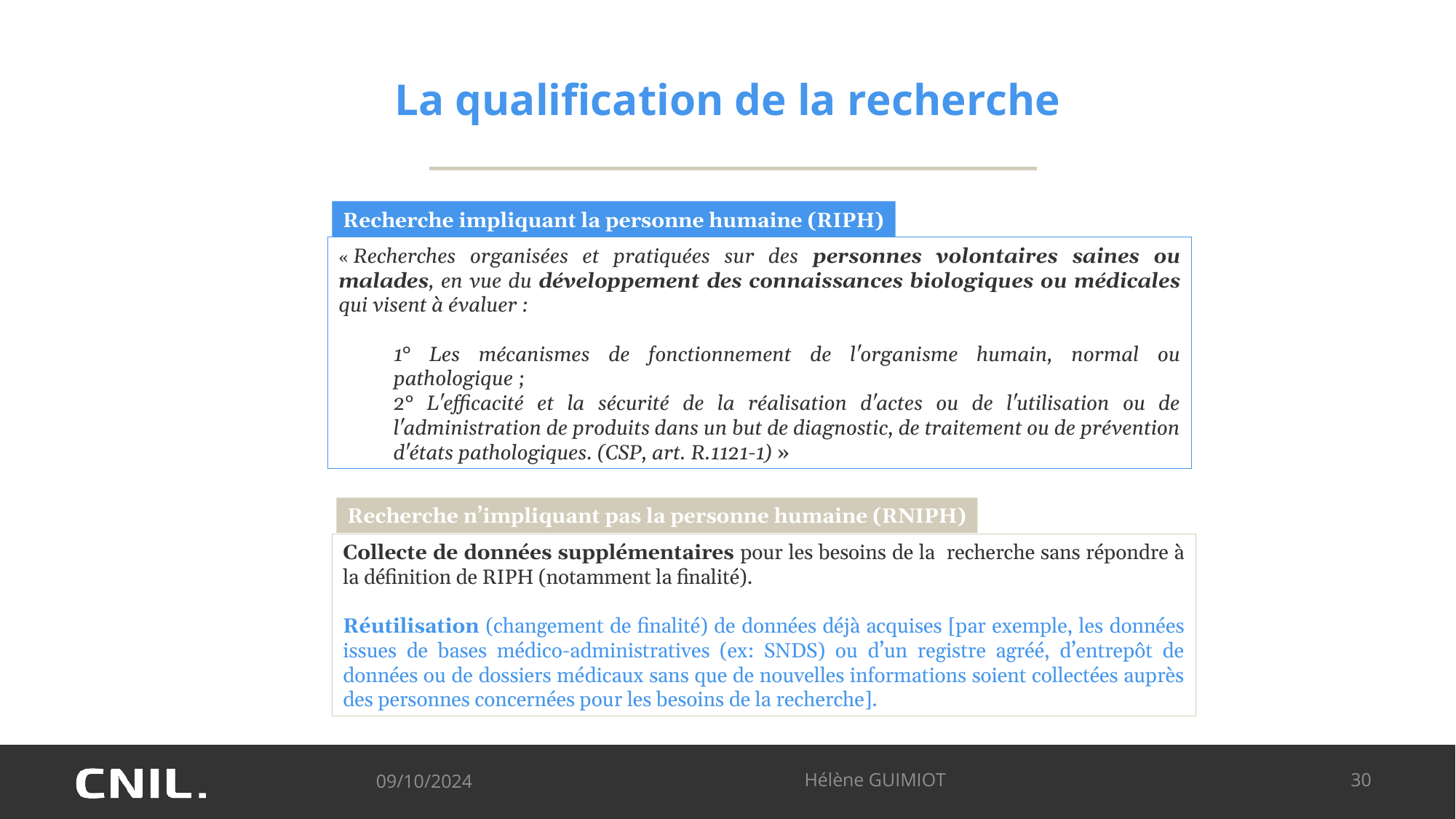

# La qualification de la recherche
Recherche impliquant la personne humaine (RIPH)
« Recherches organisées et pratiquées sur des personnes volontaires saines ou malades, en vue du développement des connaissances biologiques ou médicales qui visent à évaluer :

1° Les mécanismes de fonctionnement de l'organisme humain, normal ou pathologique ;
2° L'efficacité et la sécurité de la réalisation d'actes ou de l'utilisation ou de l'administration de produits dans un but de diagnostic, de traitement ou de prévention d'états pathologiques. (CSP, art. R.1121-1) »
Recherche n’impliquant pas la personne humaine (RNIPH)
Collecte de données supplémentaires pour les besoins de la  recherche sans répondre à la définition de RIPH (notamment la finalité).

Réutilisation (changement de finalité) de données déjà acquises [par exemple, les données issues de bases médico-administratives (ex: SNDS) ou d’un registre agréé, d’entrepôt de données ou de dossiers médicaux sans que de nouvelles informations soient collectées auprès des personnes concernées pour les besoins de la recherche].
09/10/2024
Hélène GUIMIOT
30